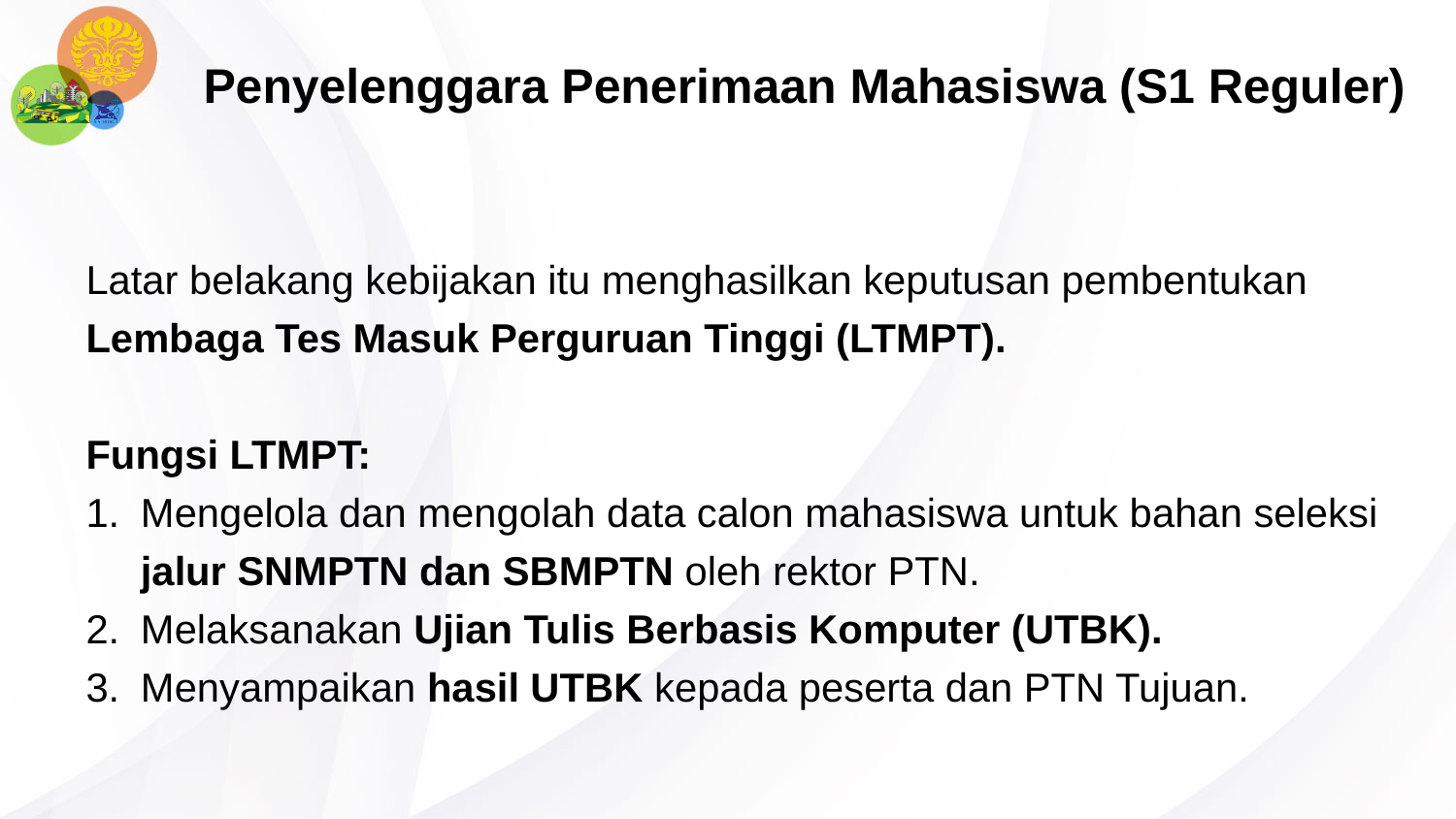

# Penyelenggara Penerimaan Mahasiswa (S1 Reguler)
Latar belakang kebijakan itu menghasilkan keputusan pembentukan Lembaga Tes Masuk Perguruan Tinggi (LTMPT).

Fungsi LTMPT:
Mengelola dan mengolah data calon mahasiswa untuk bahan seleksi jalur SNMPTN dan SBMPTN oleh rektor PTN.
Melaksanakan Ujian Tulis Berbasis Komputer (UTBK).
Menyampaikan hasil UTBK kepada peserta dan PTN Tujuan.